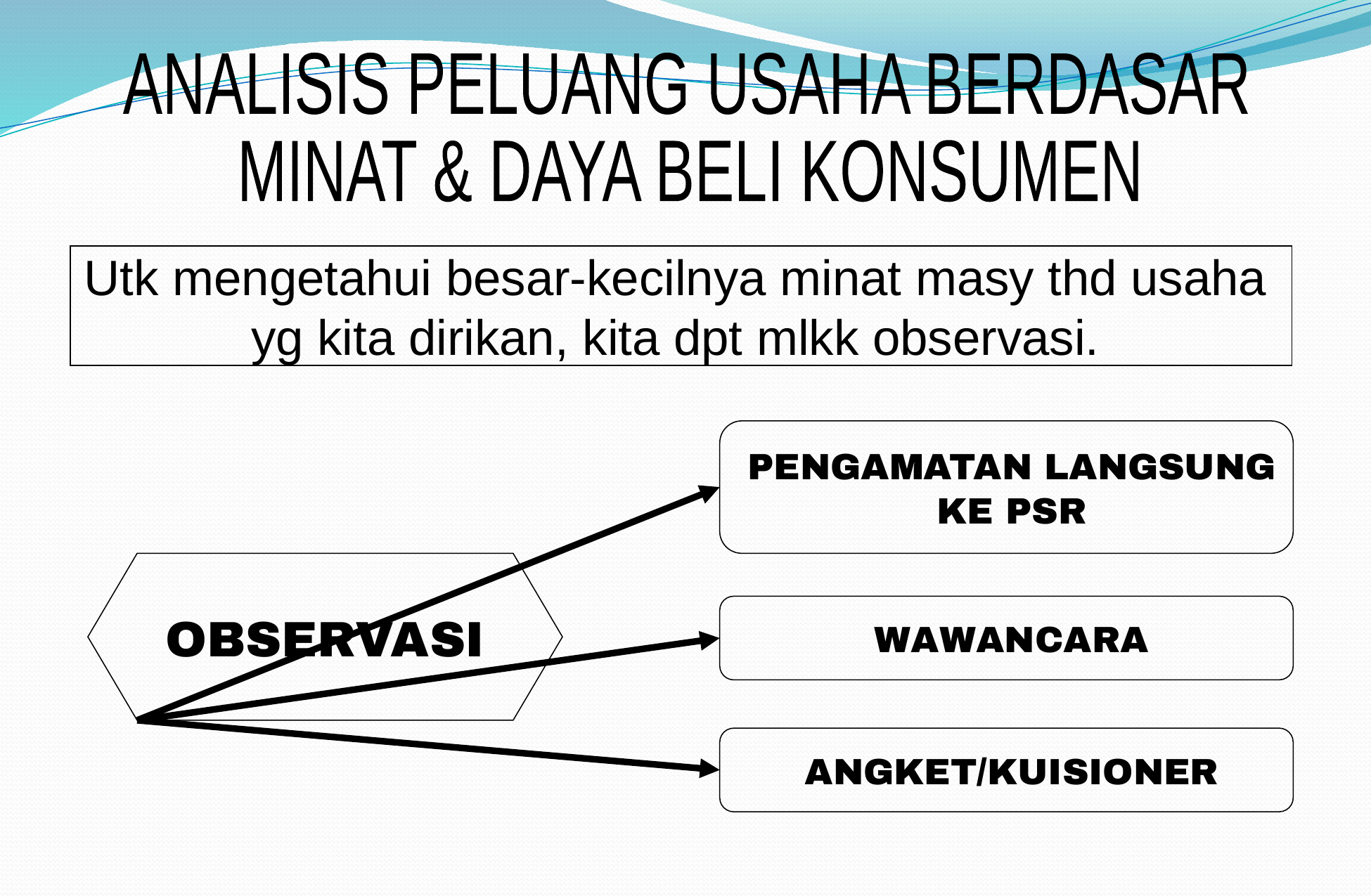

ANALISIS PELUANG USAHA BERDASAR
MINAT & DAYA BELI KONSUMEN
Utk mengetahui besar-kecilnya minat masy thd usaha yg kita dirikan, kita dpt mlkk observasi.
PENGAMATAN LANGSUNG KE PSR
OBSERVASI
WAWANCARA
ANGKET/KUISIONER